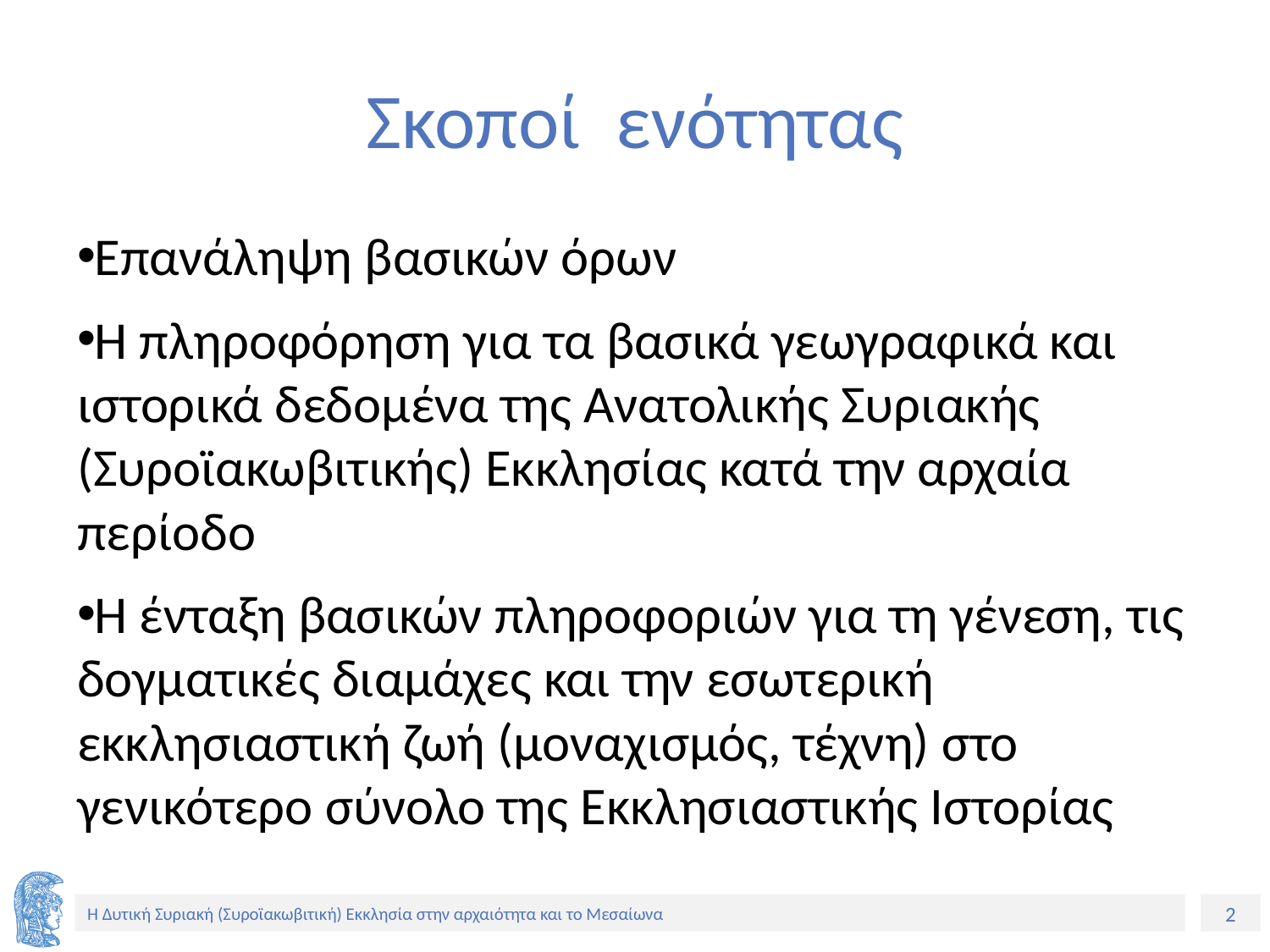

# Σκοποί  ενότητας
Επανάληψη βασικών όρων
Η πληροφόρηση για τα βασικά γεωγραφικά και ιστορικά δεδομένα της Ανατολικής Συριακής (Συροϊακωβιτικής) Εκκλησίας κατά την αρχαία περίοδο
Η ένταξη βασικών πληροφοριών για τη γένεση, τις δογματικές διαμάχες και την εσωτερική εκκλησιαστική ζωή (μοναχισμός, τέχνη) στο γενικότερο σύνολο της Εκκλησιαστικής Ιστορίας